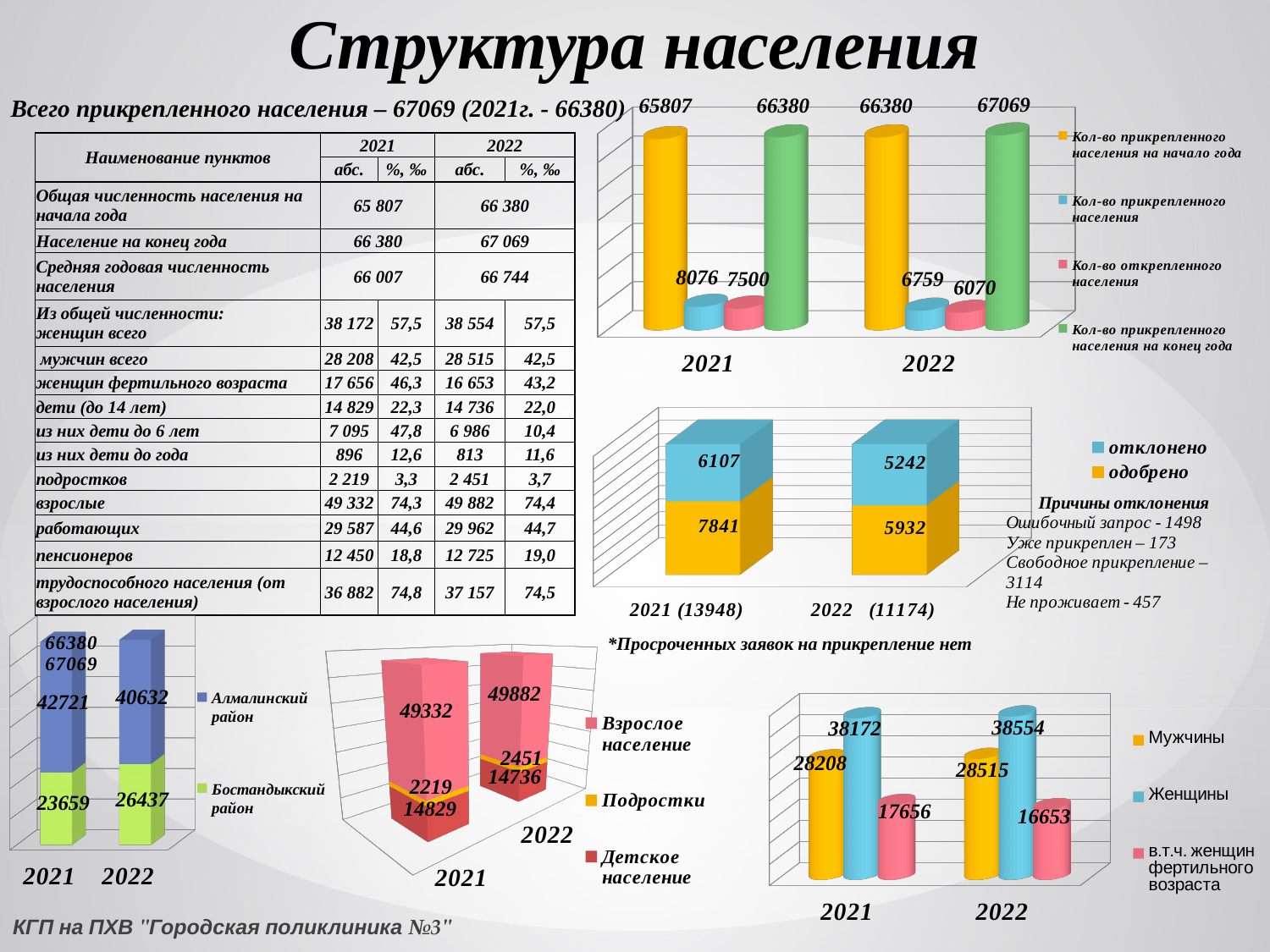

# Структура населения
Всего прикрепленного населения – 67069 (2021г. - 66380)

[unsupported chart]

| Наименование пунктов | 2021 |  | 2022 |  |
| --- | --- | --- | --- | --- |
|  | абс. | %, ‰ | абс. | %, ‰ |
| Общая численность населения на начала года | 65 807 |  | 66 380 |  |
| Население на конец года | 66 380 |  | 67 069 |  |
| Средняя годовая численность населения | 66 007 |  | 66 744 |  |
| Из общей численности: женщин всего | 38 172 | 57,5 | 38 554 | 57,5 |
| мужчин всего | 28 208 | 42,5 | 28 515 | 42,5 |
| женщин фертильного возраста | 17 656 | 46,3 | 16 653 | 43,2 |
| дети (до 14 лет) | 14 829 | 22,3 | 14 736 | 22,0 |
| из них дети до 6 лет | 7 095 | 47,8 | 6 986 | 10,4 |
| из них дети до года | 896 | 12,6 | 813 | 11,6 |
| подростков | 2 219 | 3,3 | 2 451 | 3,7 |
| взрослые | 49 332 | 74,3 | 49 882 | 74,4 |
| работающих | 29 587 | 44,6 | 29 962 | 44,7 |
| пенсионеров | 12 450 | 18,8 | 12 725 | 19,0 |
| трудоспособного населения (от взрослого населения) | 36 882 | 74,8 | 37 157 | 74,5 |

[unsupported chart]

[unsupported chart]

*Просроченных заявок на прикрепление нет

[unsupported chart]

[unsupported chart]

КГП на ПХВ "Городская поликлиника №3"